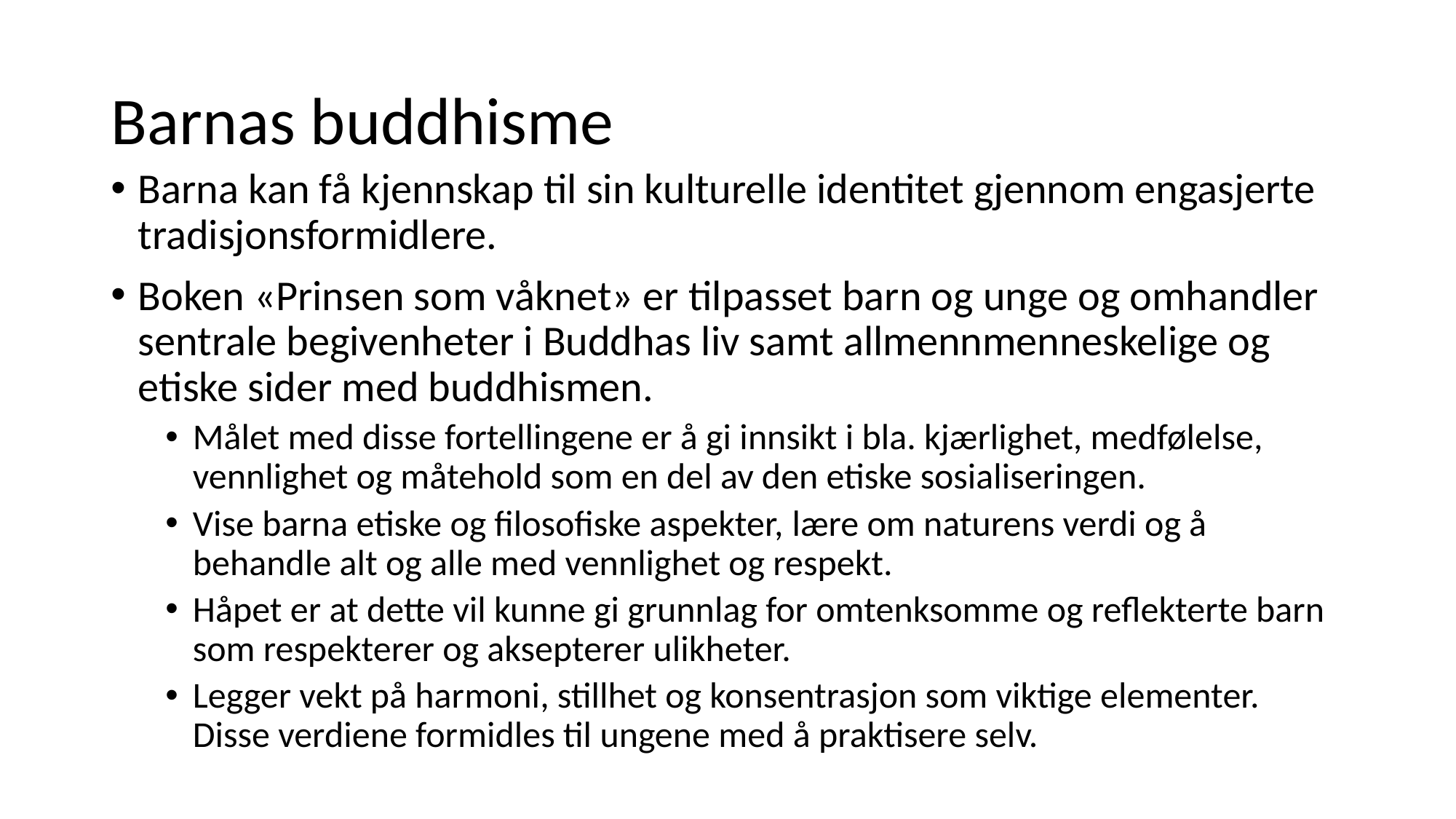

# Barnas buddhisme
Barna kan få kjennskap til sin kulturelle identitet gjennom engasjerte tradisjonsformidlere.
Boken «Prinsen som våknet» er tilpasset barn og unge og omhandler sentrale begivenheter i Buddhas liv samt allmennmenneskelige og etiske sider med buddhismen.
Målet med disse fortellingene er å gi innsikt i bla. kjærlighet, medfølelse, vennlighet og måtehold som en del av den etiske sosialiseringen.
Vise barna etiske og filosofiske aspekter, lære om naturens verdi og å behandle alt og alle med vennlighet og respekt.
Håpet er at dette vil kunne gi grunnlag for omtenksomme og reflekterte barn som respekterer og aksepterer ulikheter.
Legger vekt på harmoni, stillhet og konsentrasjon som viktige elementer. Disse verdiene formidles til ungene med å praktisere selv.